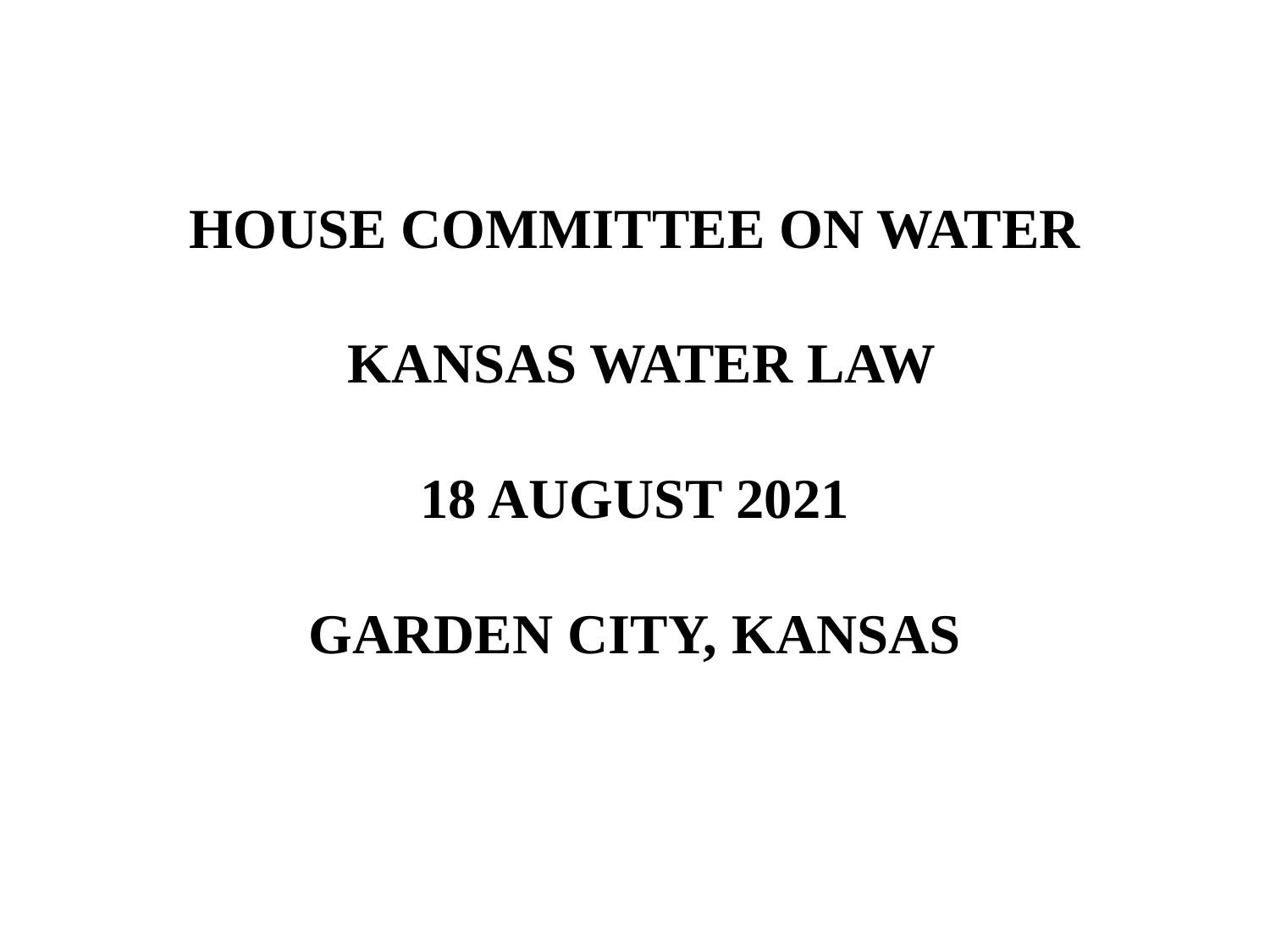

# HOUSE COMMITTEE ON WATER KANSAS WATER LAW 18 AUGUST 2021 GARDEN CITY, KANSAS